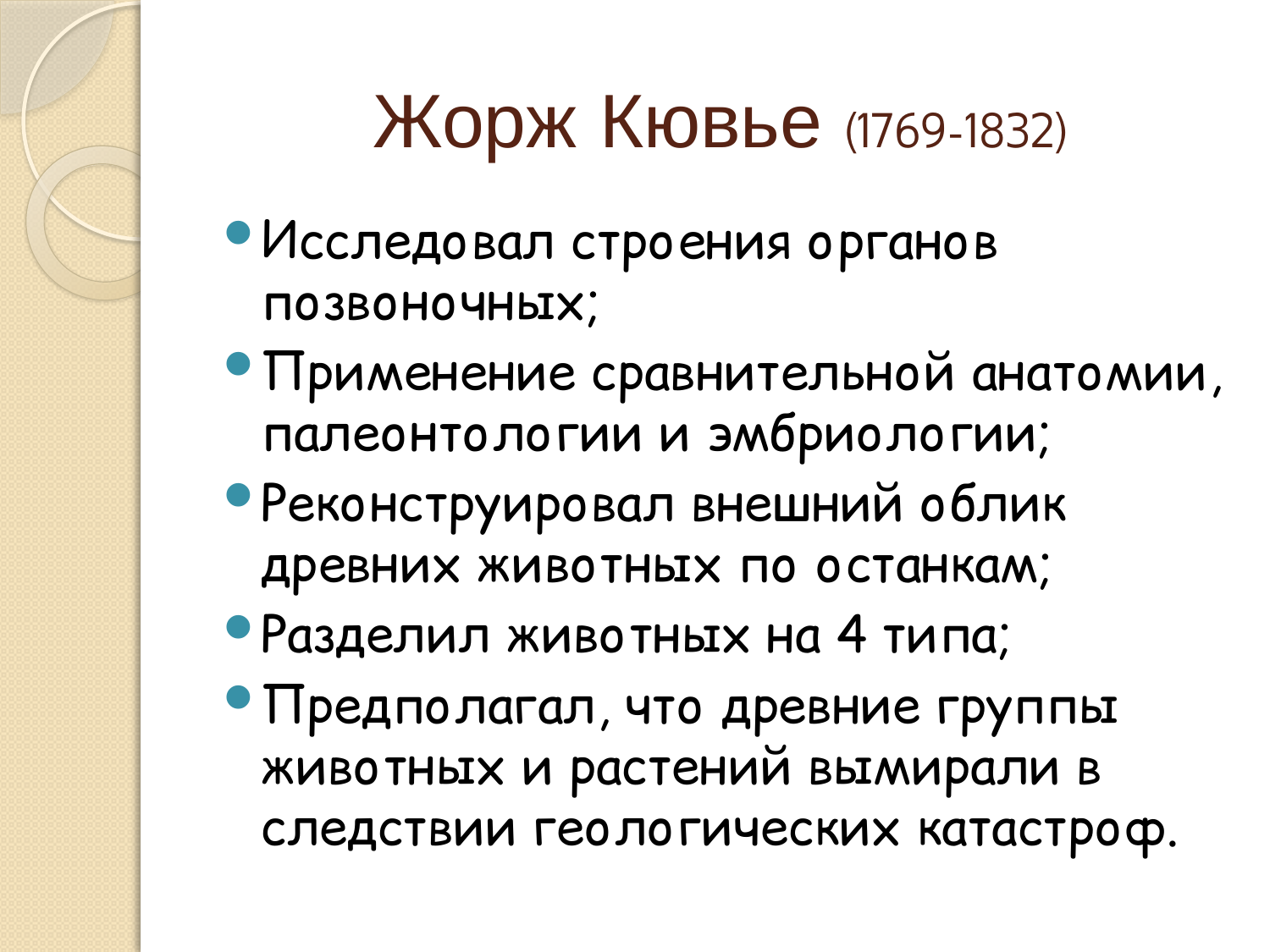

# Жорж Кювье (1769-1832)
Исследовал строения органов позвоночных;
Применение сравнительной анатомии, палеонтологии и эмбриологии;
Реконструировал внешний облик древних животных по останкам;
Разделил животных на 4 типа;
Предполагал, что древние группы животных и растений вымирали в следствии геологических катастроф.